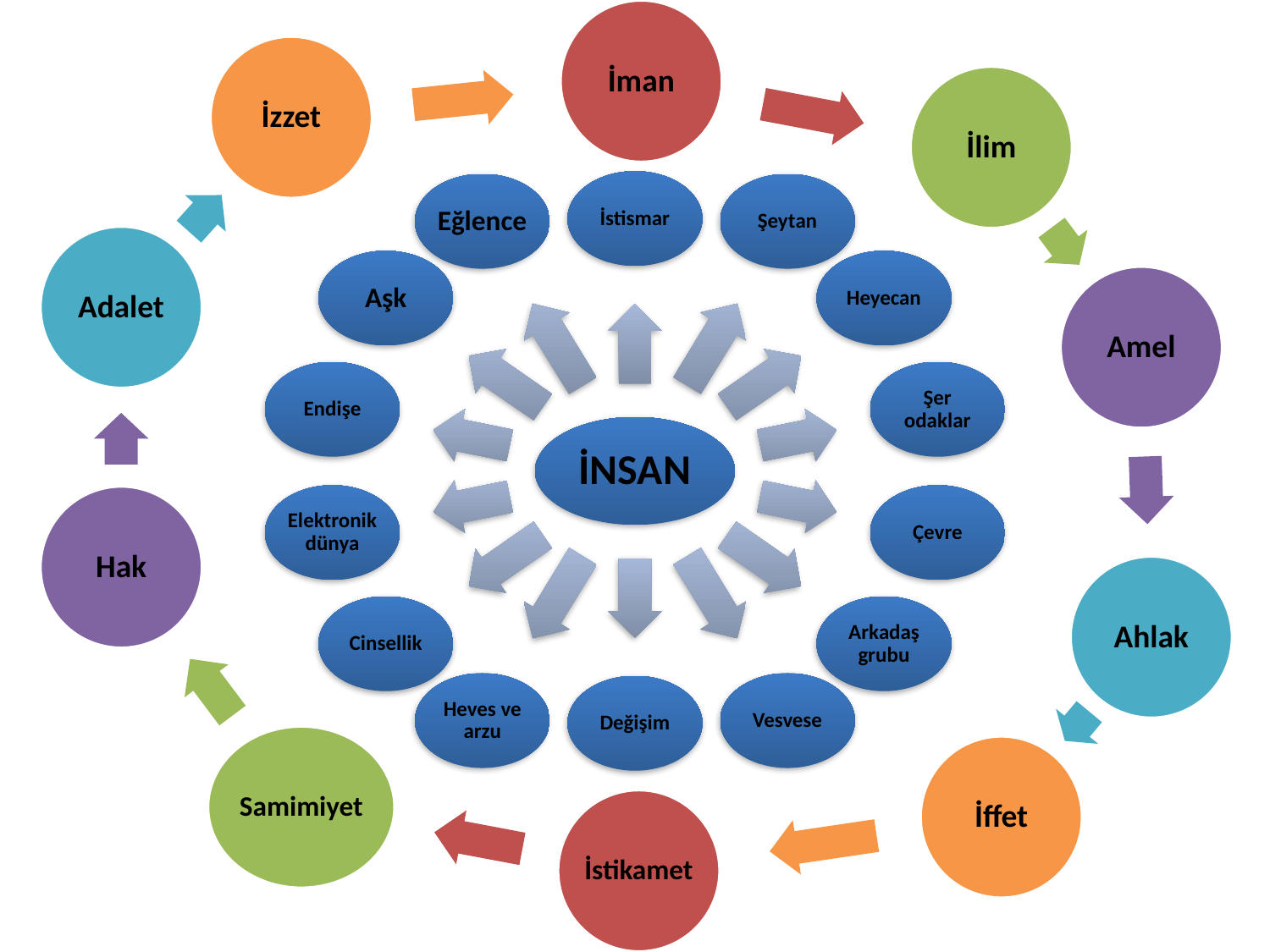

İman

İlim

Amel

Ahlak

İffet

İstikamet

Samimiyet

Hak

Adalet

İzzet

İNSAN

İstismar

Şeytan

Heyecan

Şer odaklar

Çevre

Arkadaş grubu

Vesvese

Değişim

Heves ve arzu

Cinsellik

Elektronik dünya

Endişe

Aşk

Eğlence